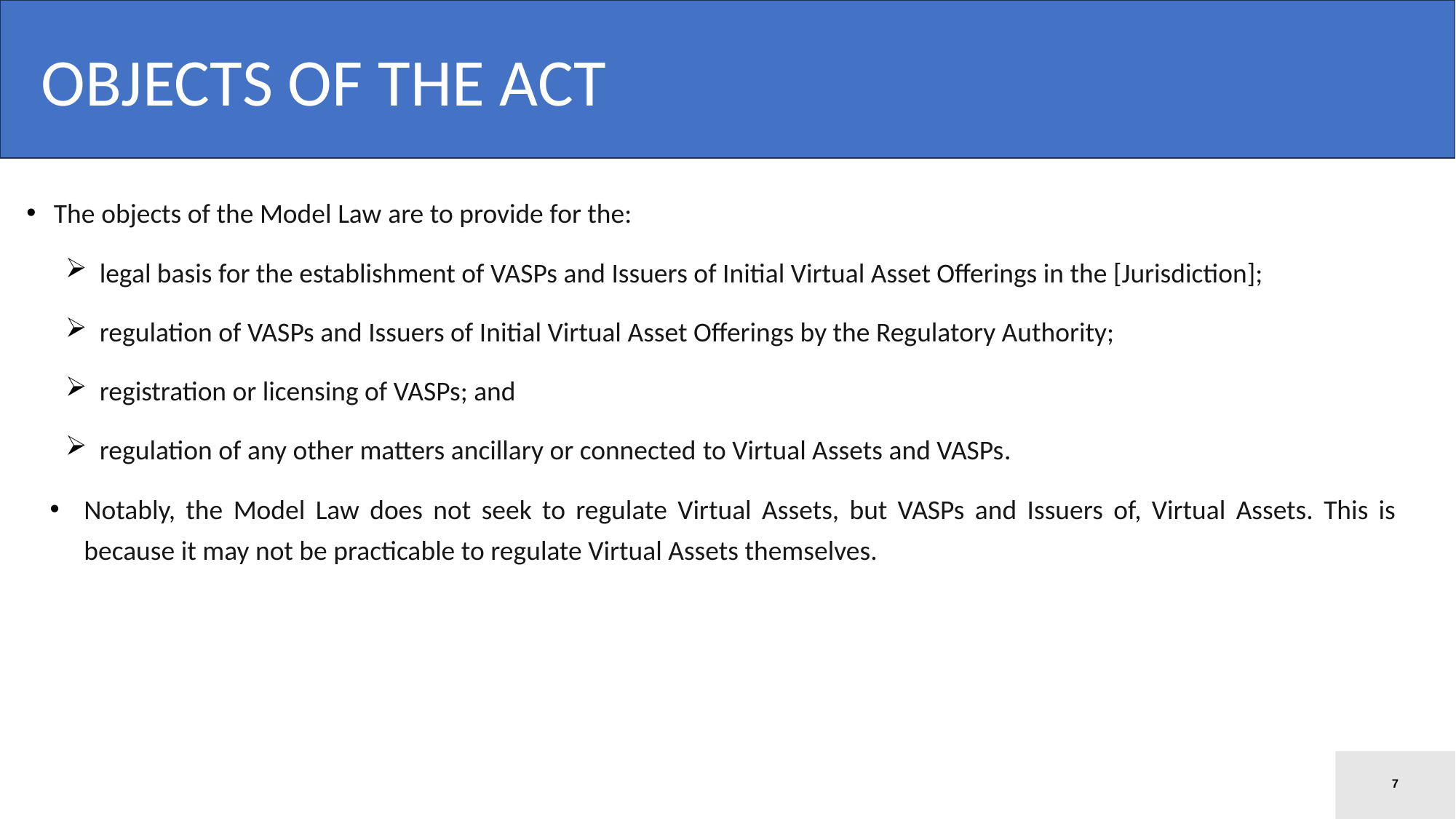

OBJECTS OF THE ACT
The objects of the Model Law are to provide for the:
legal basis for the establishment of VASPs and Issuers of Initial Virtual Asset Offerings in the [Jurisdiction];
regulation of VASPs and Issuers of Initial Virtual Asset Offerings by the Regulatory Authority;
registration or licensing of VASPs; and
regulation of any other matters ancillary or connected to Virtual Assets and VASPs.
Notably, the Model Law does not seek to regulate Virtual Assets, but VASPs and Issuers of, Virtual Assets. This is because it may not be practicable to regulate Virtual Assets themselves.